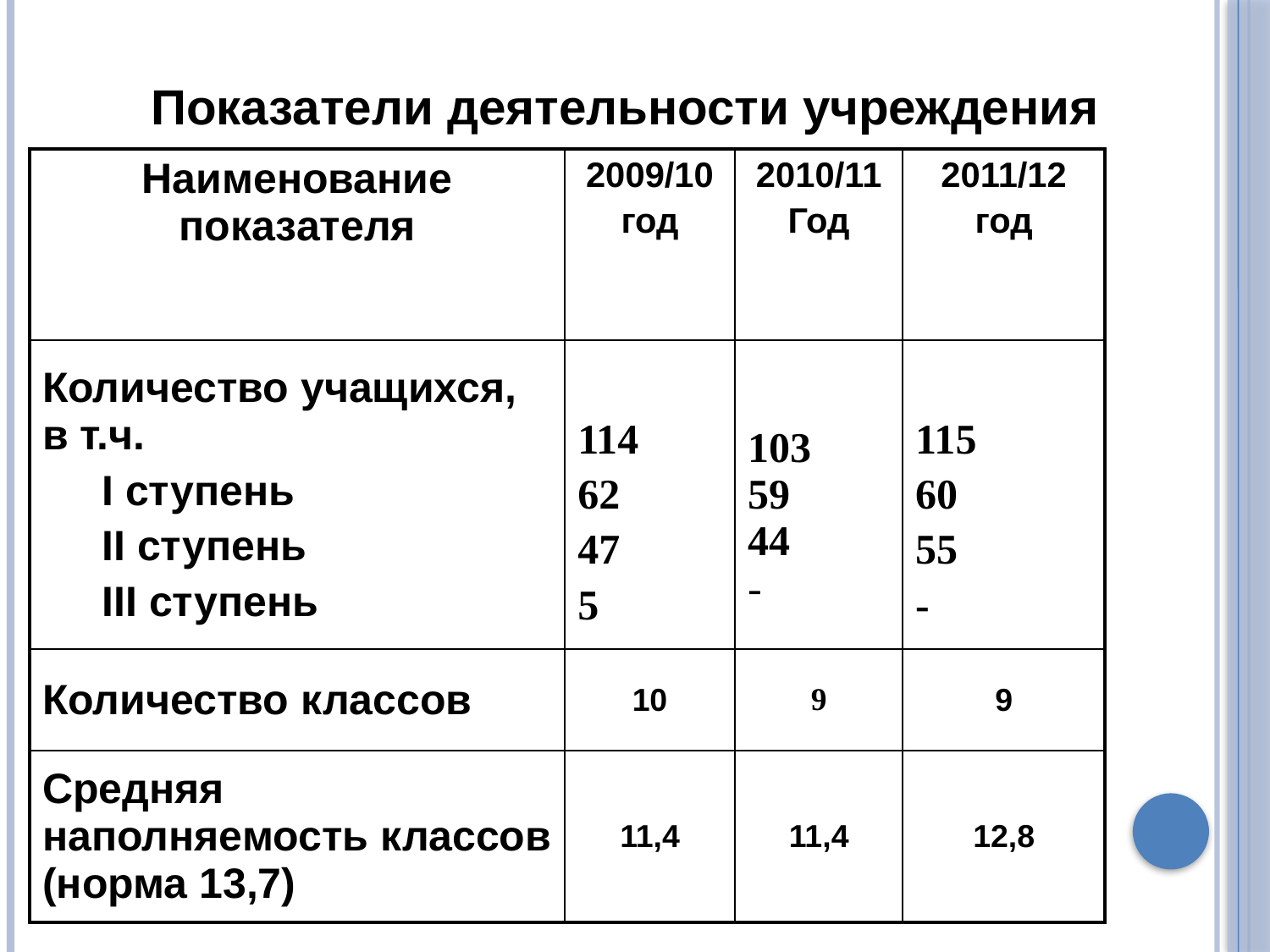

Показатели деятельности учреждения
| Наименование показателя | 2009/10 год | 2010/11 Год | 2011/12 год |
| --- | --- | --- | --- |
| Количество учащихся, в т.ч. I ступень II ступень III ступень | 114 62 47 5 | 103 59 44 - | 115 60 55 - |
| Количество классов | 10 | 9 | 9 |
| Средняя наполняемость классов (норма 13,7) | 11,4 | 11,4 | 12,8 |